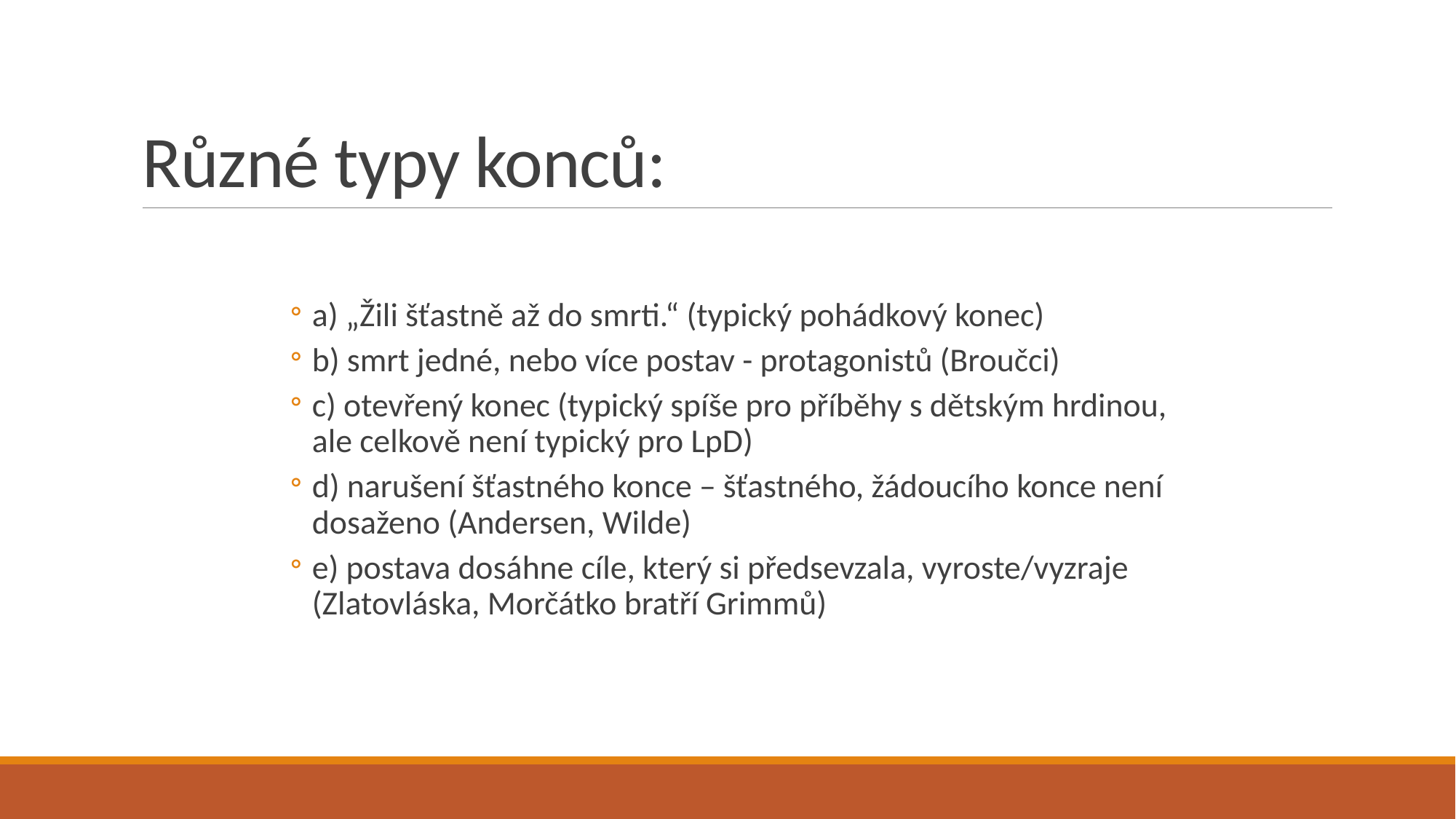

# Různé typy konců:
a) „Žili šťastně až do smrti.“ (typický pohádkový konec)
b) smrt jedné, nebo více postav - protagonistů (Broučci)
c) otevřený konec (typický spíše pro příběhy s dětským hrdinou, ale celkově není typický pro LpD)
d) narušení šťastného konce – šťastného, žádoucího konce není dosaženo (Andersen, Wilde)
e) postava dosáhne cíle, který si předsevzala, vyroste/vyzraje (Zlatovláska, Morčátko bratří Grimmů)